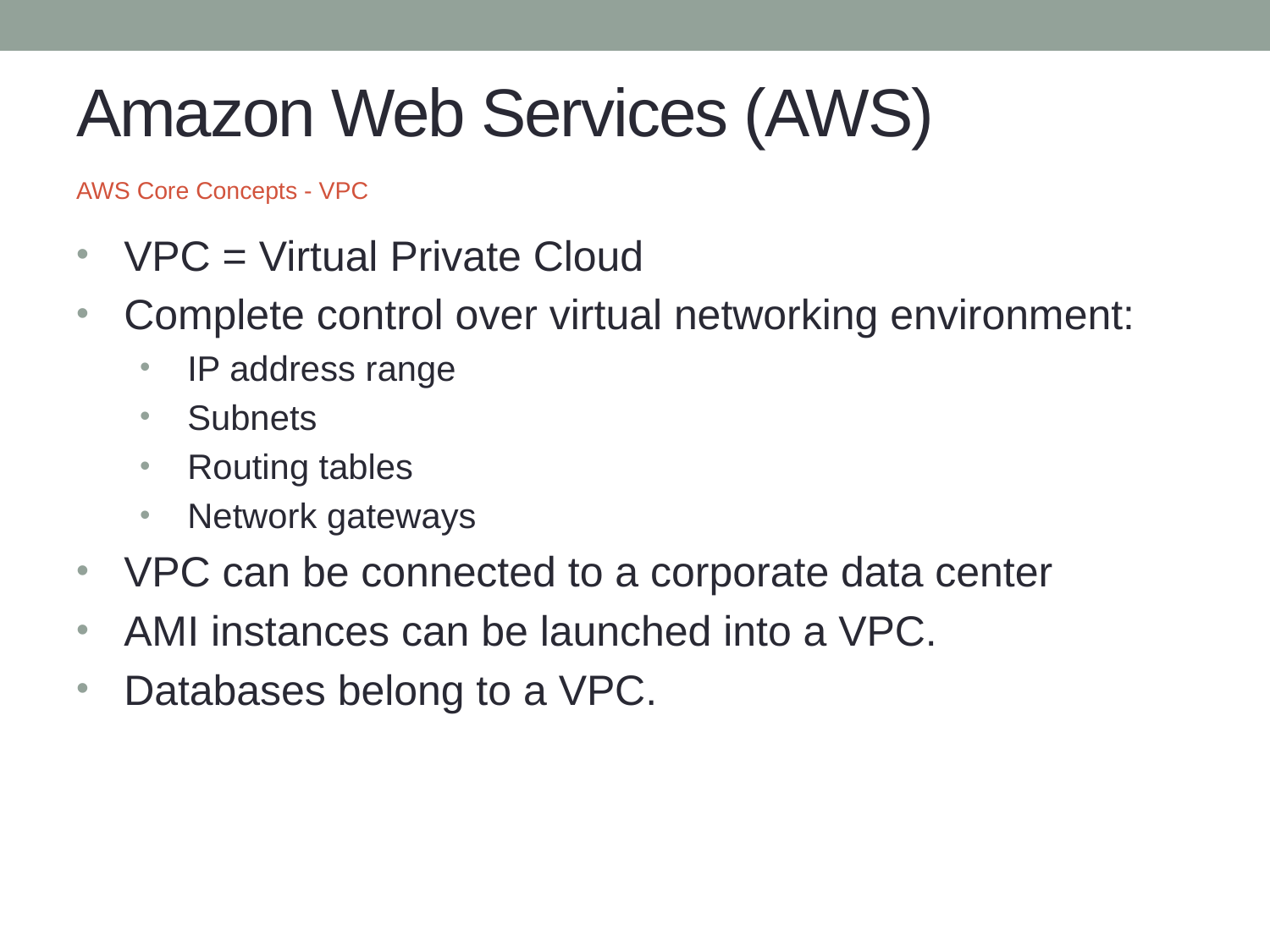

# Amazon Web Services (AWS)
AWS Core Concepts - VPC
VPC = Virtual Private Cloud
Complete control over virtual networking environment:
IP address range
Subnets
Routing tables
Network gateways
VPC can be connected to a corporate data center
AMI instances can be launched into a VPC.
Databases belong to a VPC.